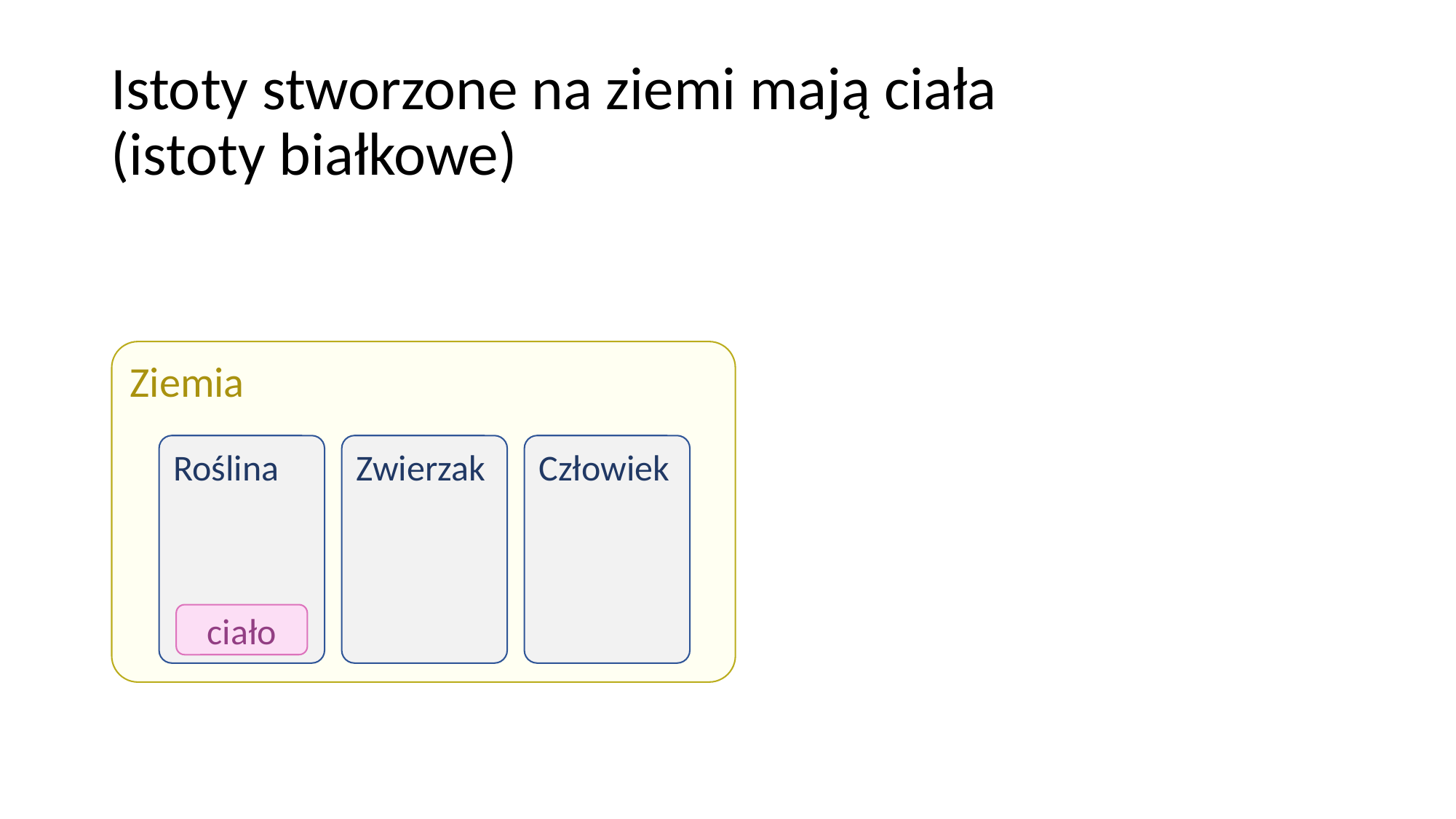

# Istoty stworzone na ziemi mają ciała (istoty białkowe)
Ziemia
Roślina
Zwierzak
Człowiek
ciało